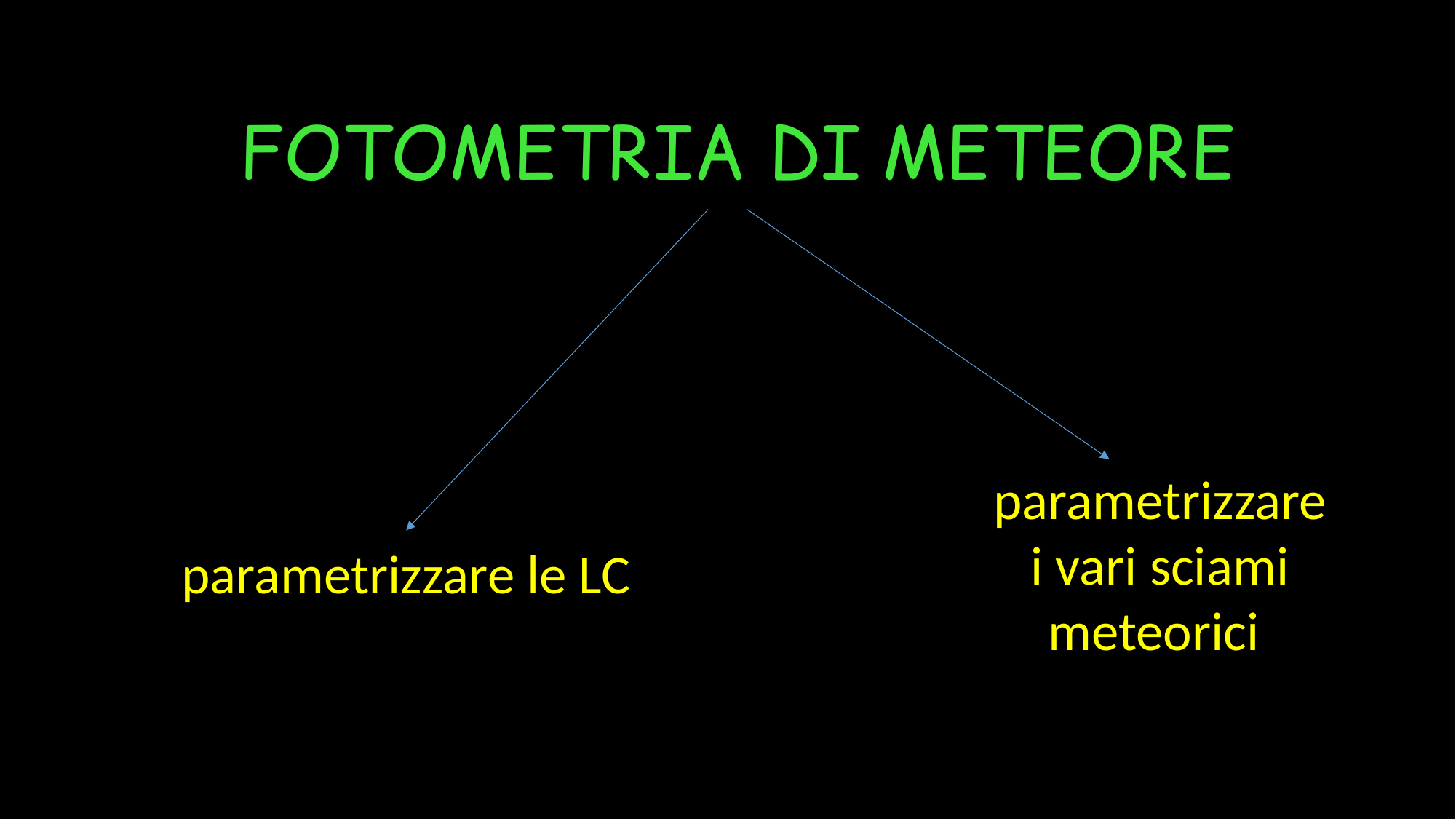

FOTOMETRIA DI METEORE
parametrizzare
i vari sciami meteorici
parametrizzare le LC